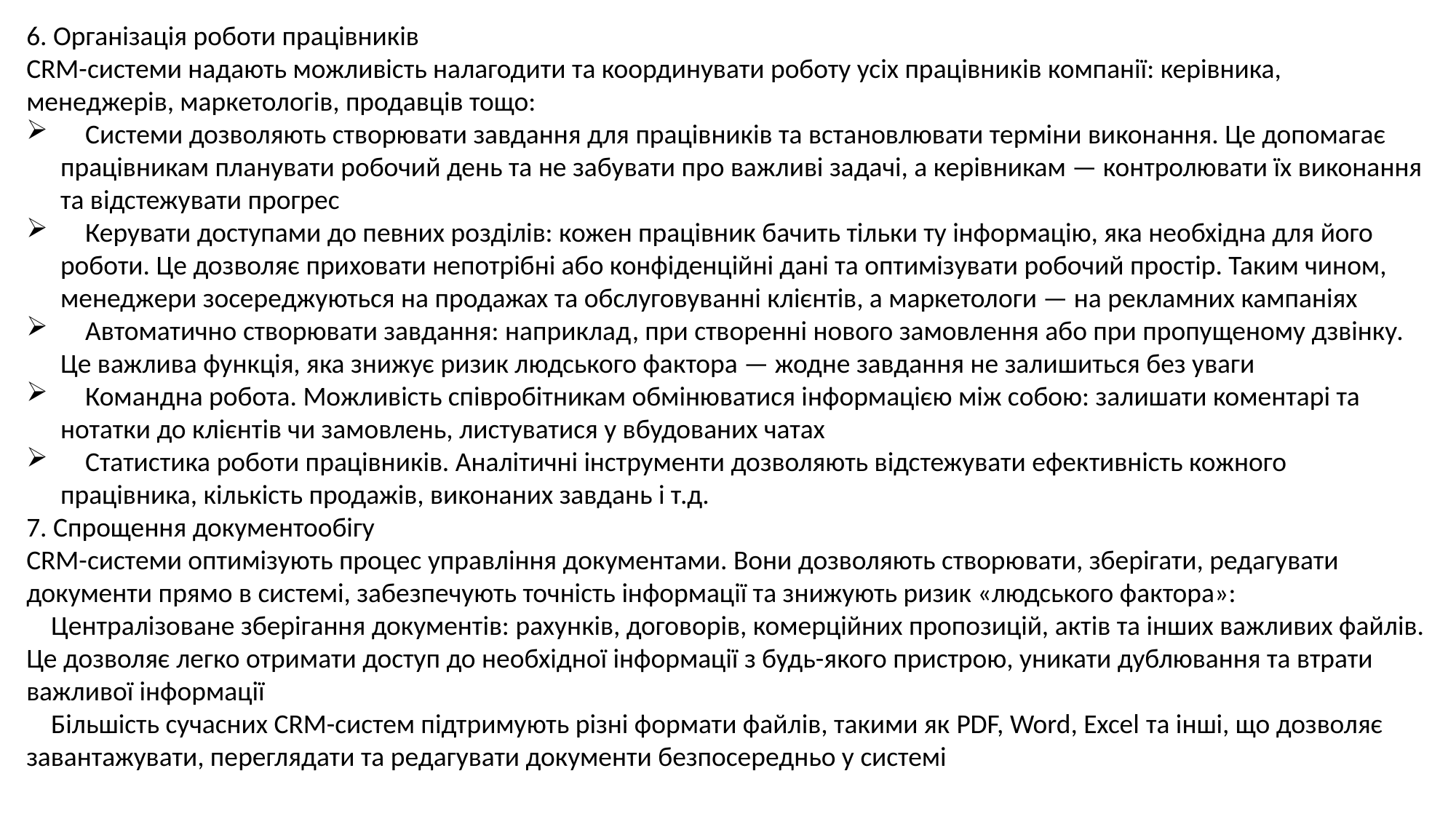

6. Організація роботи працівників
CRM-системи надають можливість налагодити та координувати роботу усіх працівників компанії: керівника, менеджерів, маркетологів, продавців тощо:
    Системи дозволяють створювати завдання для працівників та встановлювати терміни виконання. Це допомагає працівникам планувати робочий день та не забувати про важливі задачі, а керівникам — контролювати їх виконання та відстежувати прогрес
    Керувати доступами до певних розділів: кожен працівник бачить тільки ту інформацію, яка необхідна для його роботи. Це дозволяє приховати непотрібні або конфіденційні дані та оптимізувати робочий простір. Таким чином, менеджери зосереджуються на продажах та обслуговуванні клієнтів, а маркетологи — на рекламних кампаніях
    Автоматично створювати завдання: наприклад, при створенні нового замовлення або при пропущеному дзвінку. Це важлива функція, яка знижує ризик людського фактора — жодне завдання не залишиться без уваги
    Командна робота. Можливість співробітникам обмінюватися інформацією між собою: залишати коментарі та нотатки до клієнтів чи замовлень, листуватися у вбудованих чатах
    Статистика роботи працівників. Аналітичні інструменти дозволяють відстежувати ефективність кожного працівника, кількість продажів, виконаних завдань і т.д.
7. Спрощення документообігу
CRM-системи оптимізують процес управління документами. Вони дозволяють створювати, зберігати, редагувати документи прямо в системі, забезпечують точність інформації та знижують ризик «людського фактора»:
    Централізоване зберігання документів: рахунків, договорів, комерційних пропозицій, актів та інших важливих файлів. Це дозволяє легко отримати доступ до необхідної інформації з будь-якого пристрою, уникати дублювання та втрати важливої інформації
    Більшість сучасних CRM-систем підтримують різні формати файлів, такими як PDF, Word, Excel та інші, що дозволяє завантажувати, переглядати та редагувати документи безпосередньо у системі